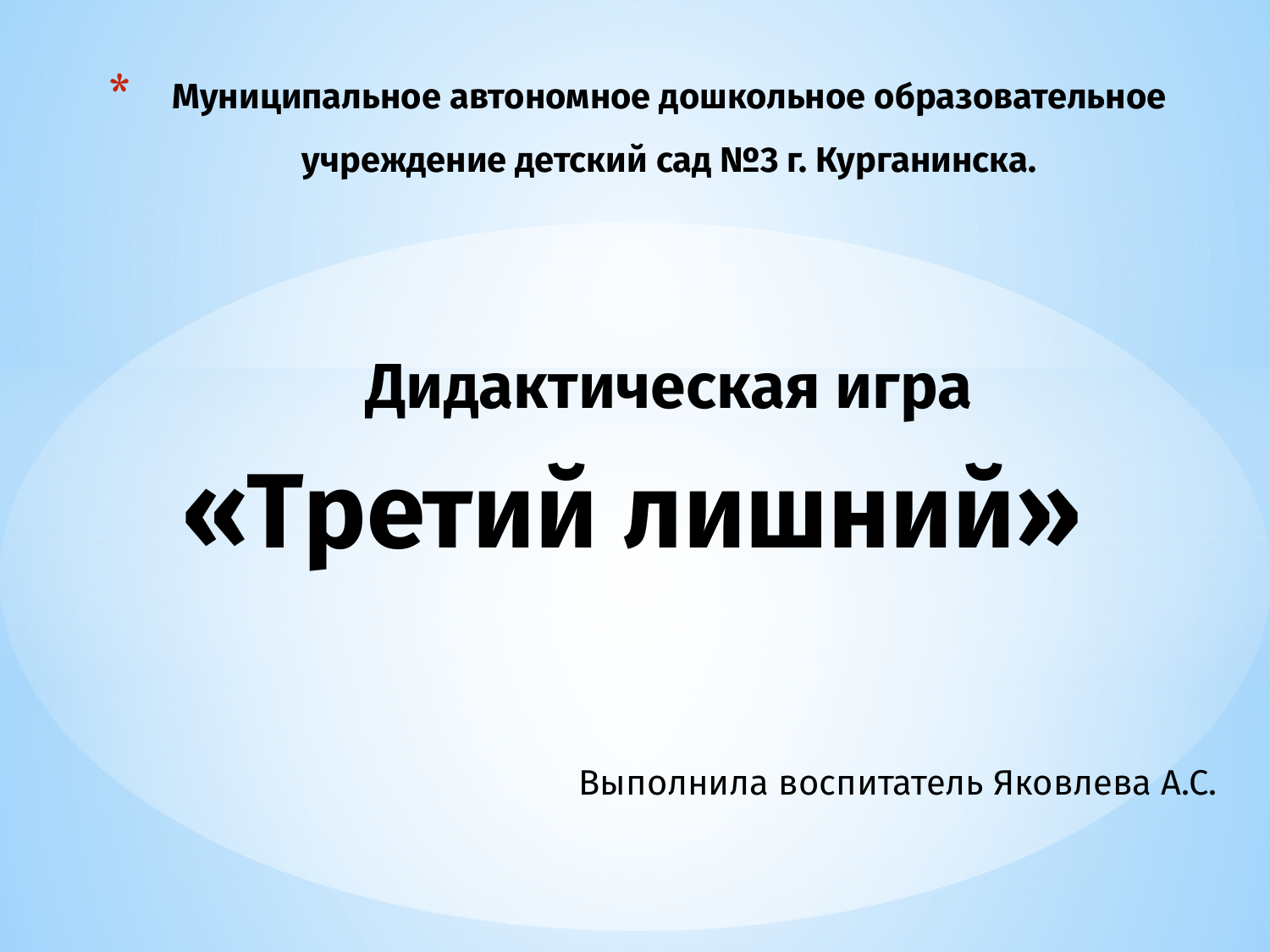

# Муниципальное автономное дошкольное образовательное учреждение детский сад №3 г. Курганинска. Дидактическая игра
«Третий лишний»

Выполнила воспитатель Яковлева А.С.